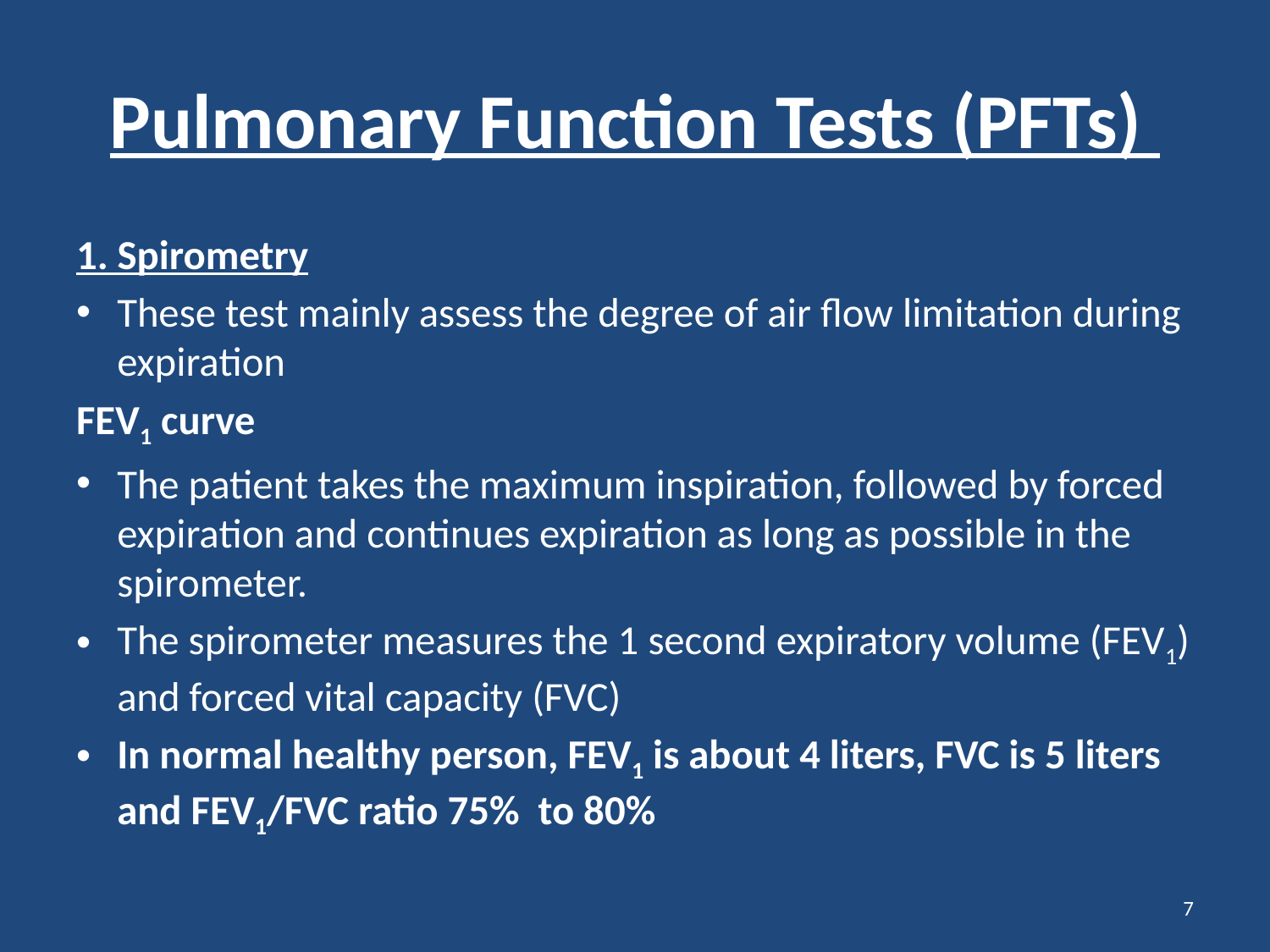

# Pulmonary Function Tests (PFTs)
1. Spirometry
These test mainly assess the degree of air flow limitation during expiration
FEV1 curve
The patient takes the maximum inspiration, followed by forced expiration and continues expiration as long as possible in the spirometer.
The spirometer measures the 1 second expiratory volume (FEV1) and forced vital capacity (FVC)
In normal healthy person, FEV1 is about 4 liters, FVC is 5 liters and FEV1/FVC ratio 75%  to 80%
7